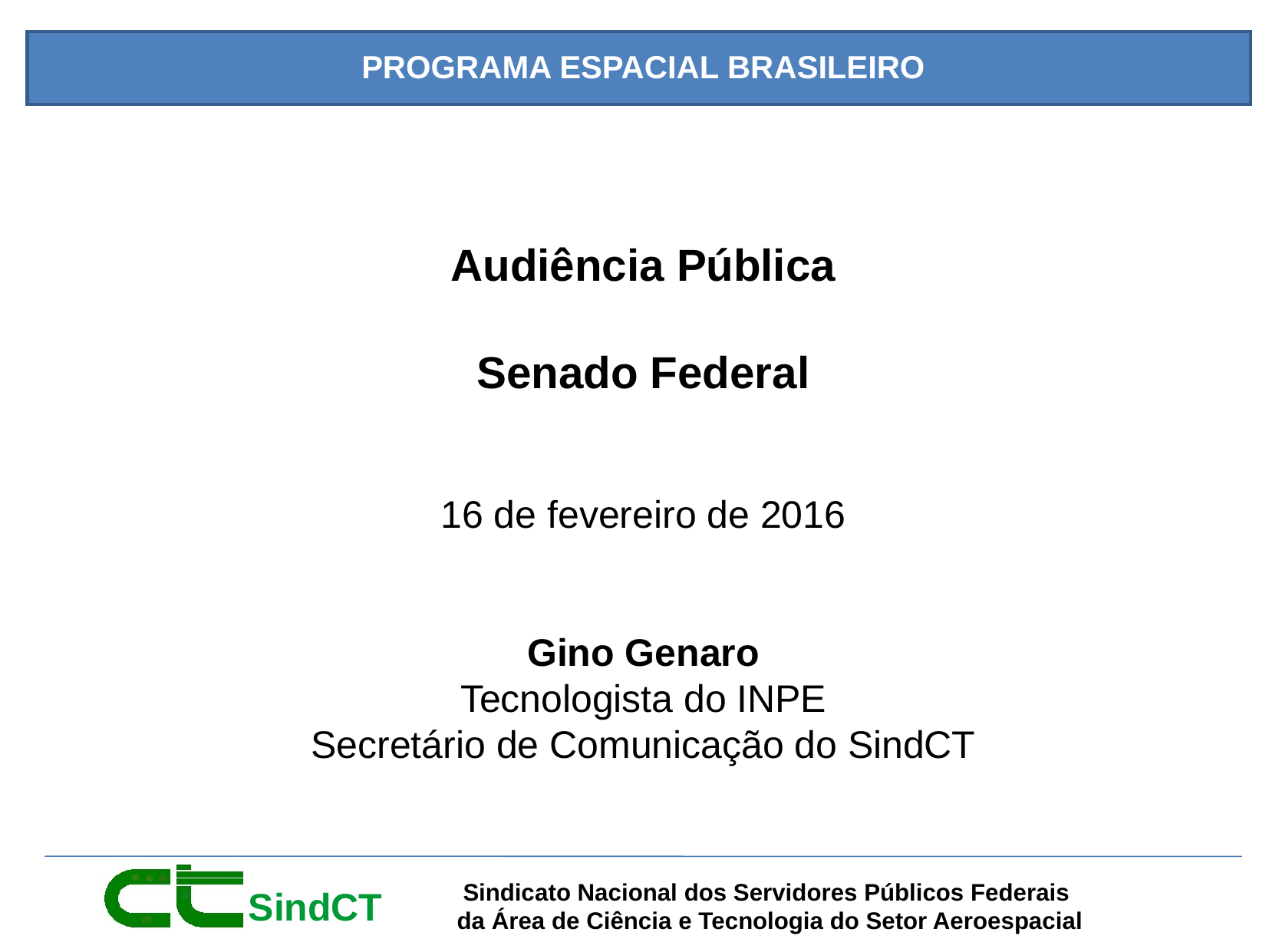

Audiência Pública

Senado Federal

16 de fevereiro de 2016

Gino Genaro
Tecnologista do INPE
Secretário de Comunicação do SindCT